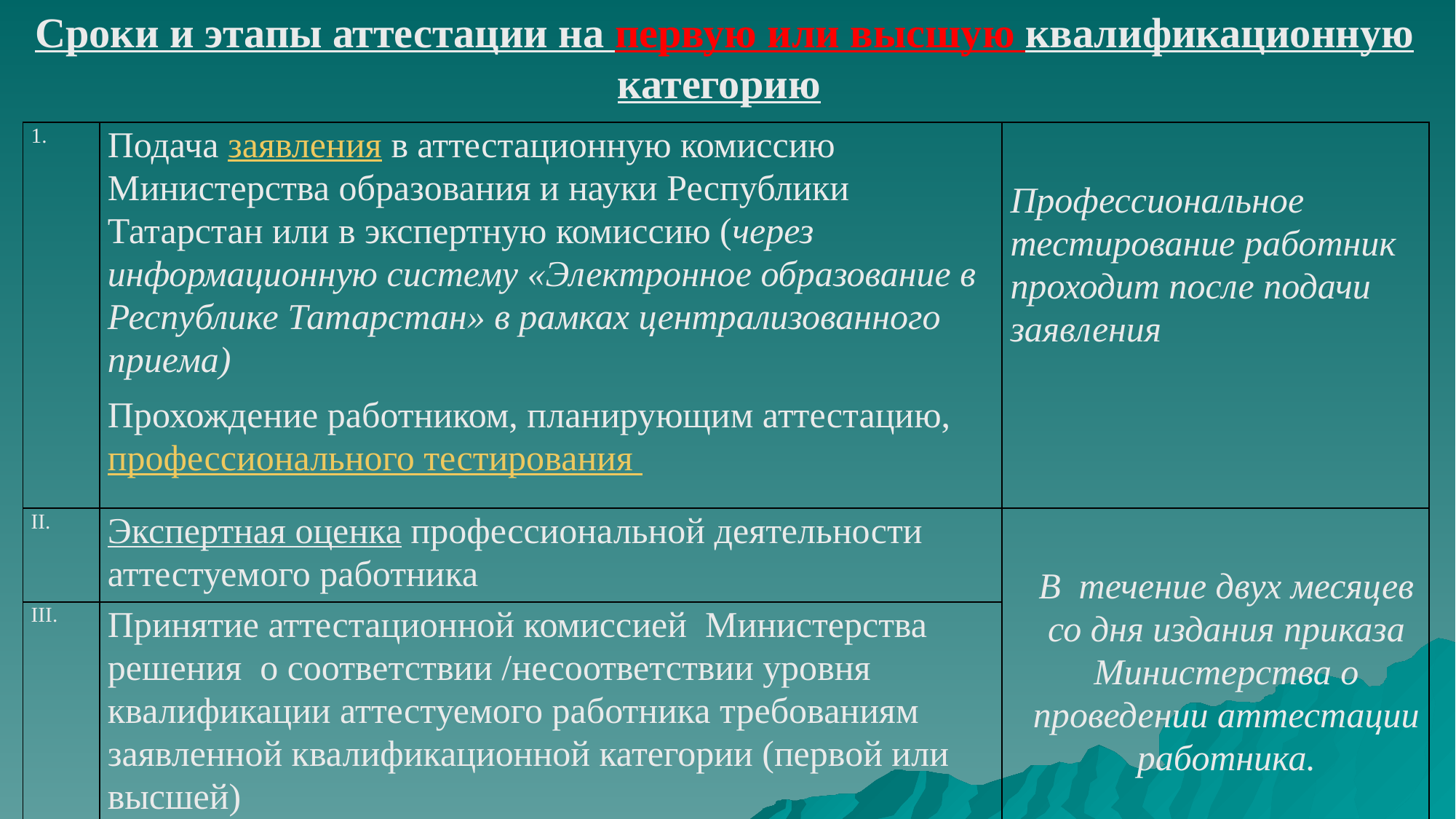

Сроки и этапы аттестации на первую или высшую квалификационную категорию
| 1. | Подача заявления в аттестационную комиссию Министерства образования и науки Республики Татарстан или в экспертную комиссию (через информационную систему «Электронное образование в Республике Татарстан» в рамках централизованного приема) Прохождение работником, планирующим аттестацию, профессионального тестирования | Профессиональное тестирование работник проходит после подачи заявления |
| --- | --- | --- |
| II. | Экспертная оценка профессиональной деятельности аттестуемого работника | В  течение двух месяцев со дня издания приказа Министерства о проведении аттестации работника. |
| III. | Принятие аттестационной комиссией  Министерства решения  о соответствии /несоответствии уровня квалификации аттестуемого работника требованиям заявленной квалификационной категории (первой или высшей) |  |